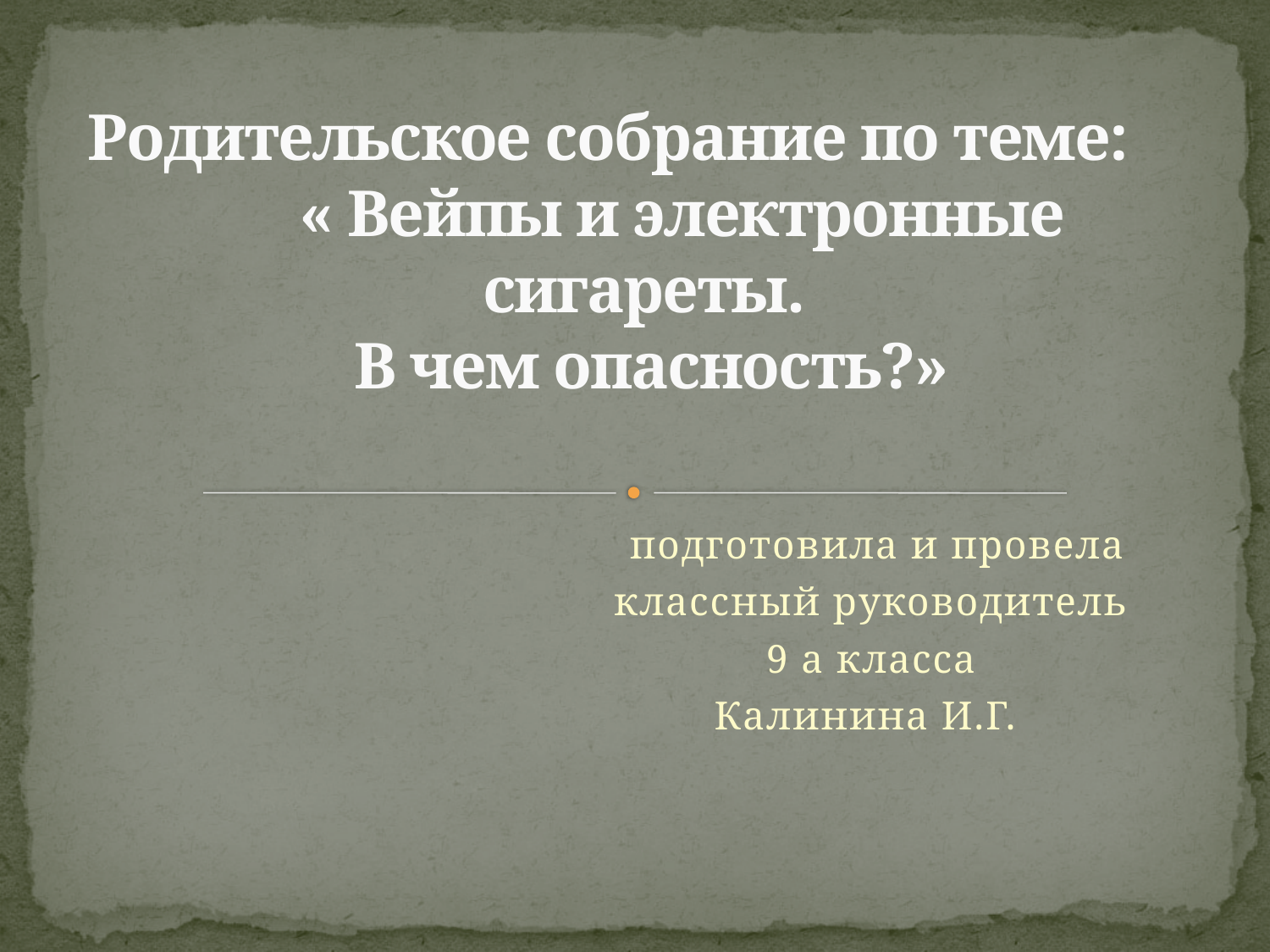

# Родительское собрание по теме:           « Вейпы и электронные сигареты. В чем опасность?»
 подготовила и провела
классный руководитель
9 а класса
Калинина И.Г.